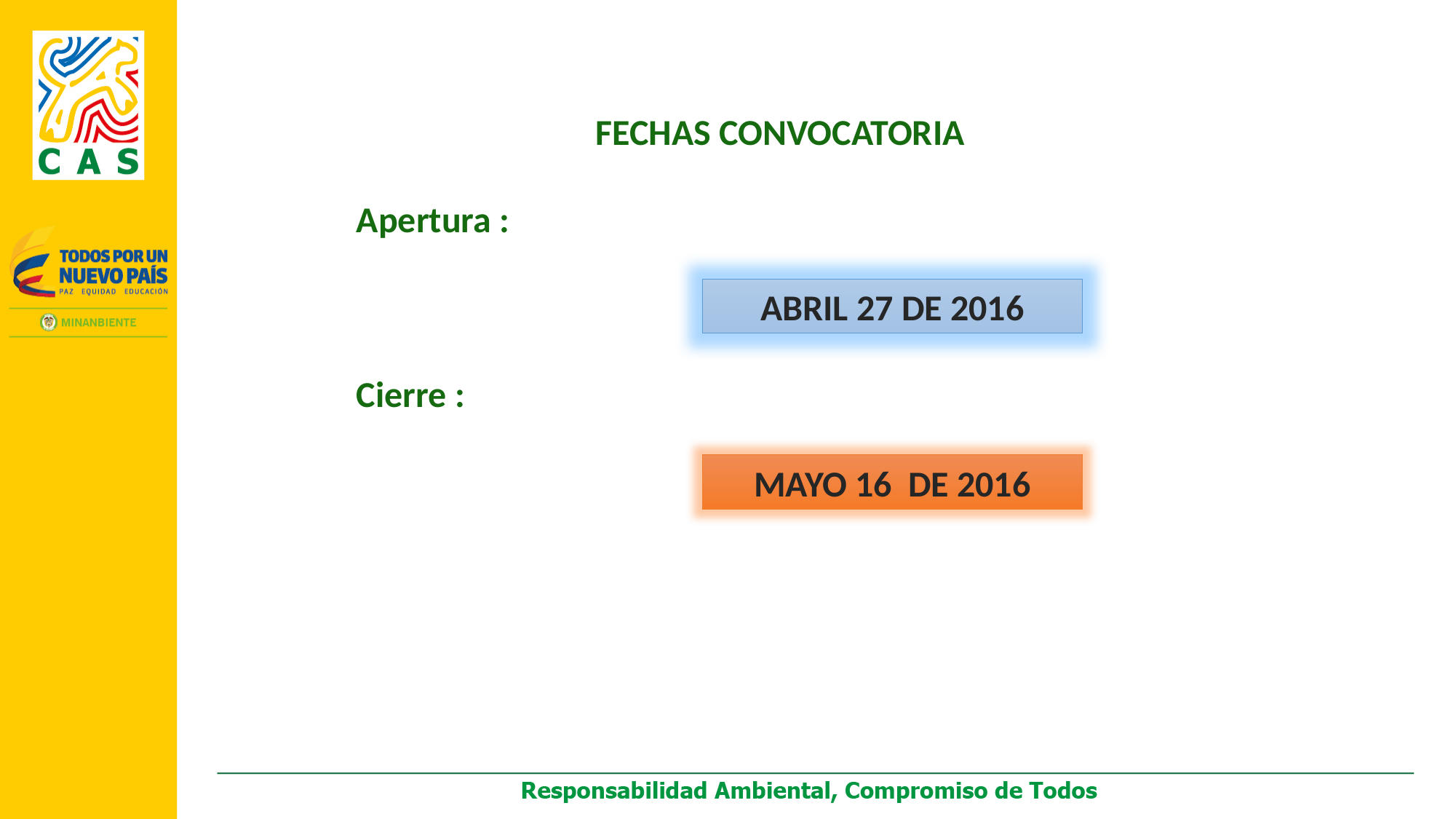

FECHAS CONVOCATORIA

Apertura :

Cierre :
ABRIL 27 DE 2016
MAYO 16  DE 2016